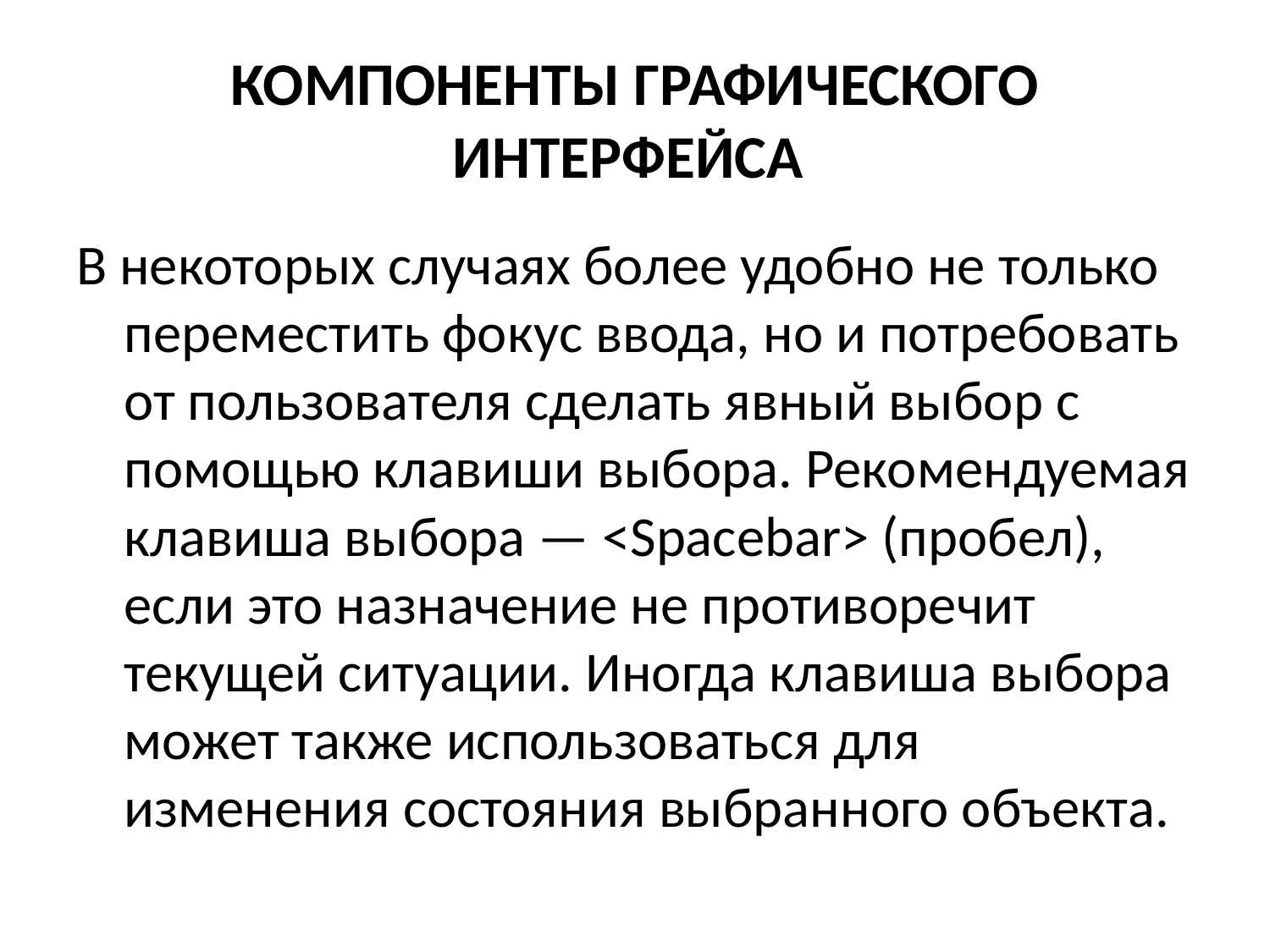

# КОМПОНЕНТЫ ГРАФИЧЕСКОГО ИНТЕРФЕЙСА
В некоторых случаях более удобно не только переместить фокус ввода, но и потребовать от пользователя сделать явный выбор с помощью клавиши выбора. Рекомендуемая клавиша выбора — <Spacebar> (пробел), если это назначение не противоречит текущей ситуации. Иногда клавиша выбора может также использоваться для изменения состояния выбранного объекта.